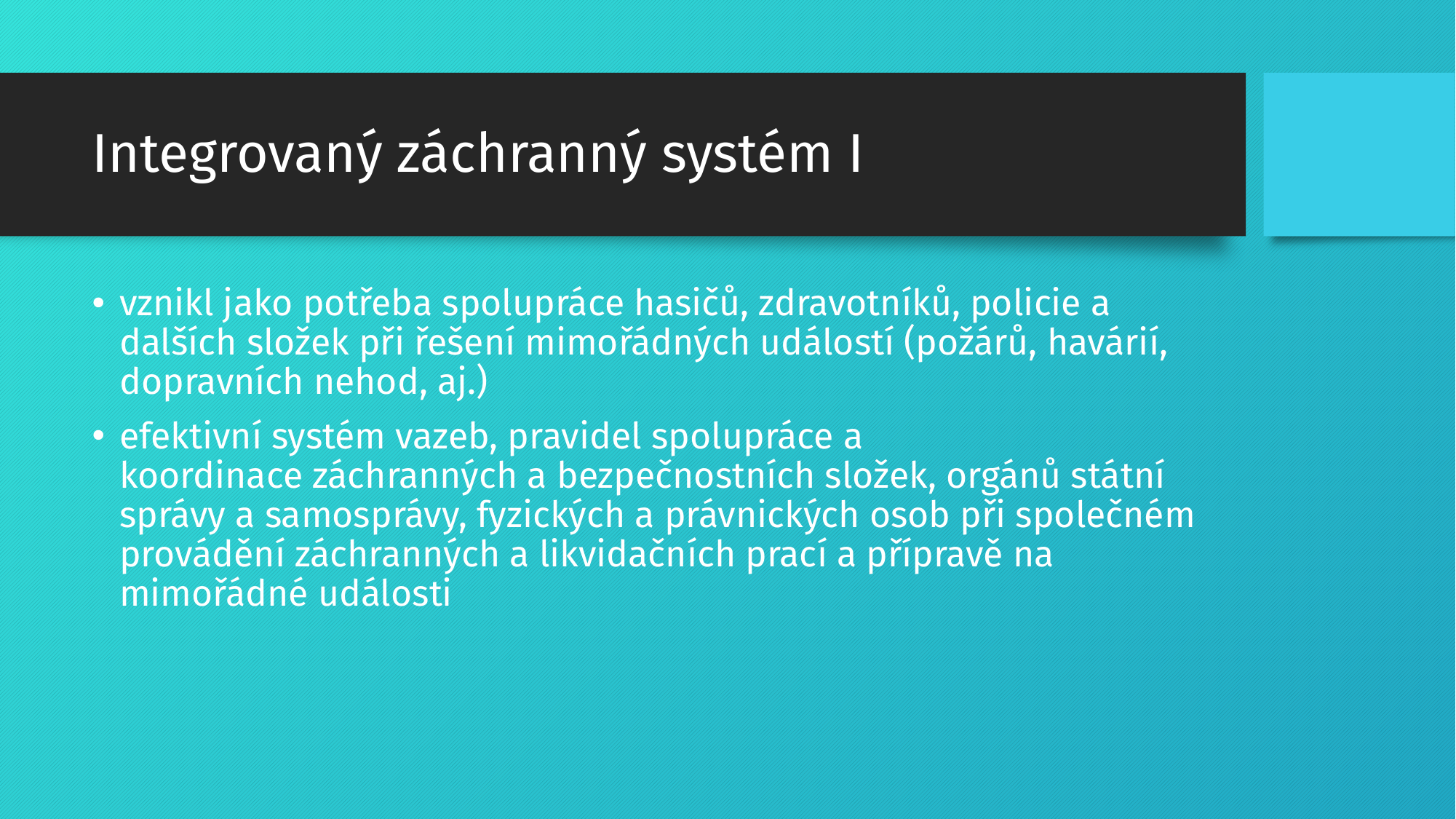

# Integrovaný záchranný systém I
vznikl jako potřeba spolupráce hasičů, zdravotníků, policie a dalších složek při řešení mimořádných událostí (požárů, havárií, dopravních nehod, aj.)
efektivní systém vazeb, pravidel spolupráce a koordinace záchranných a bezpečnostních složek, orgánů státní správy a samosprávy, fyzických a právnických osob při společném provádění záchranných a likvidačních prací a přípravě na mimořádné události